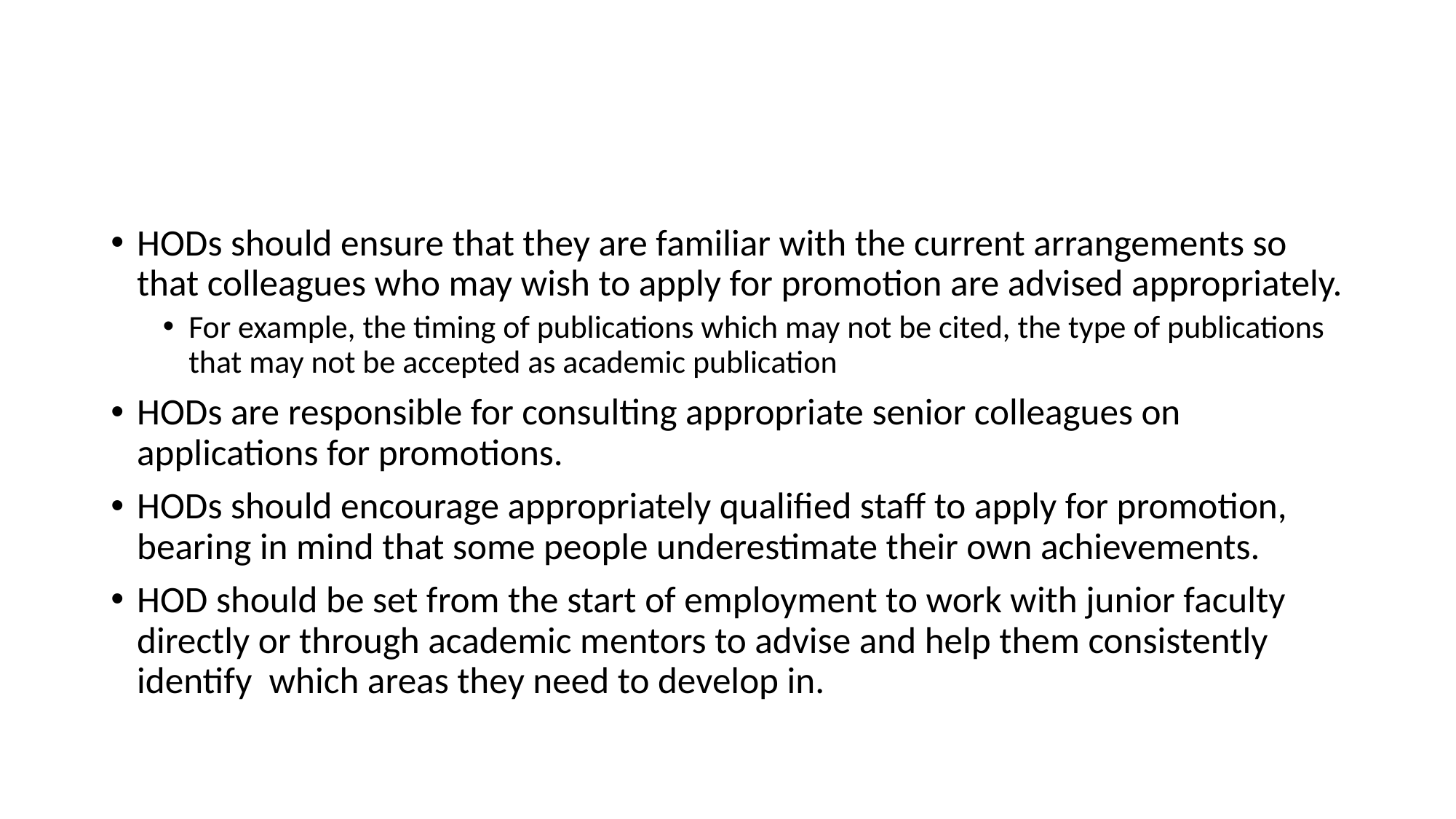

#
HODs should ensure that they are familiar with the current arrangements so that colleagues who may wish to apply for promotion are advised appropriately.
For example, the timing of publications which may not be cited, the type of publications that may not be accepted as academic publication
HODs are responsible for consulting appropriate senior colleagues on applications for promotions.
HODs should encourage appropriately qualified staff to apply for promotion, bearing in mind that some people underestimate their own achievements.
HOD should be set from the start of employment to work with junior faculty directly or through academic mentors to advise and help them consistently identify  which areas they need to develop in.